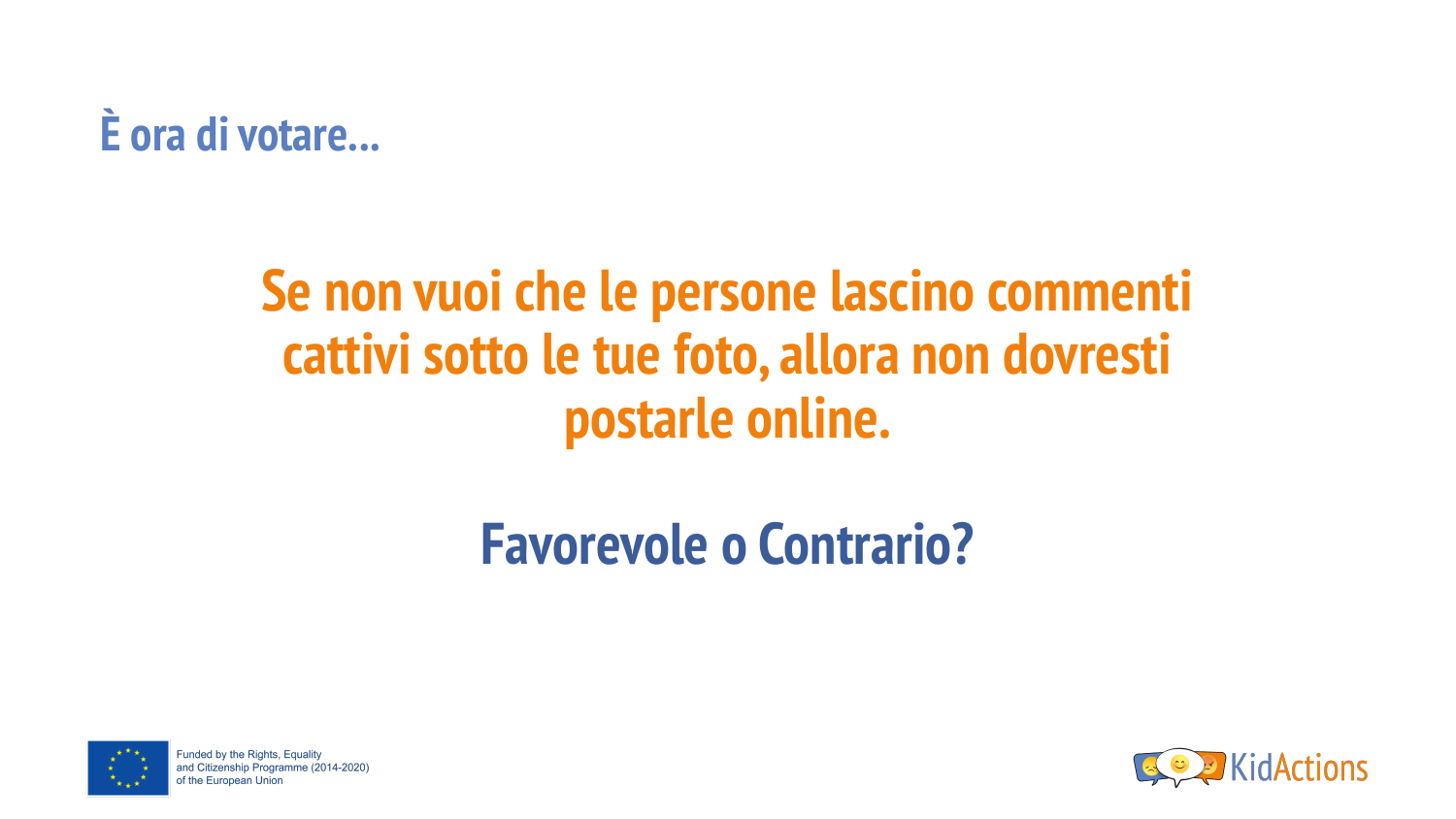

# È ora di votare...
Se non vuoi che le persone lascino commenti cattivi sotto le tue foto, allora non dovresti postarle online.

Favorevole o Contrario?